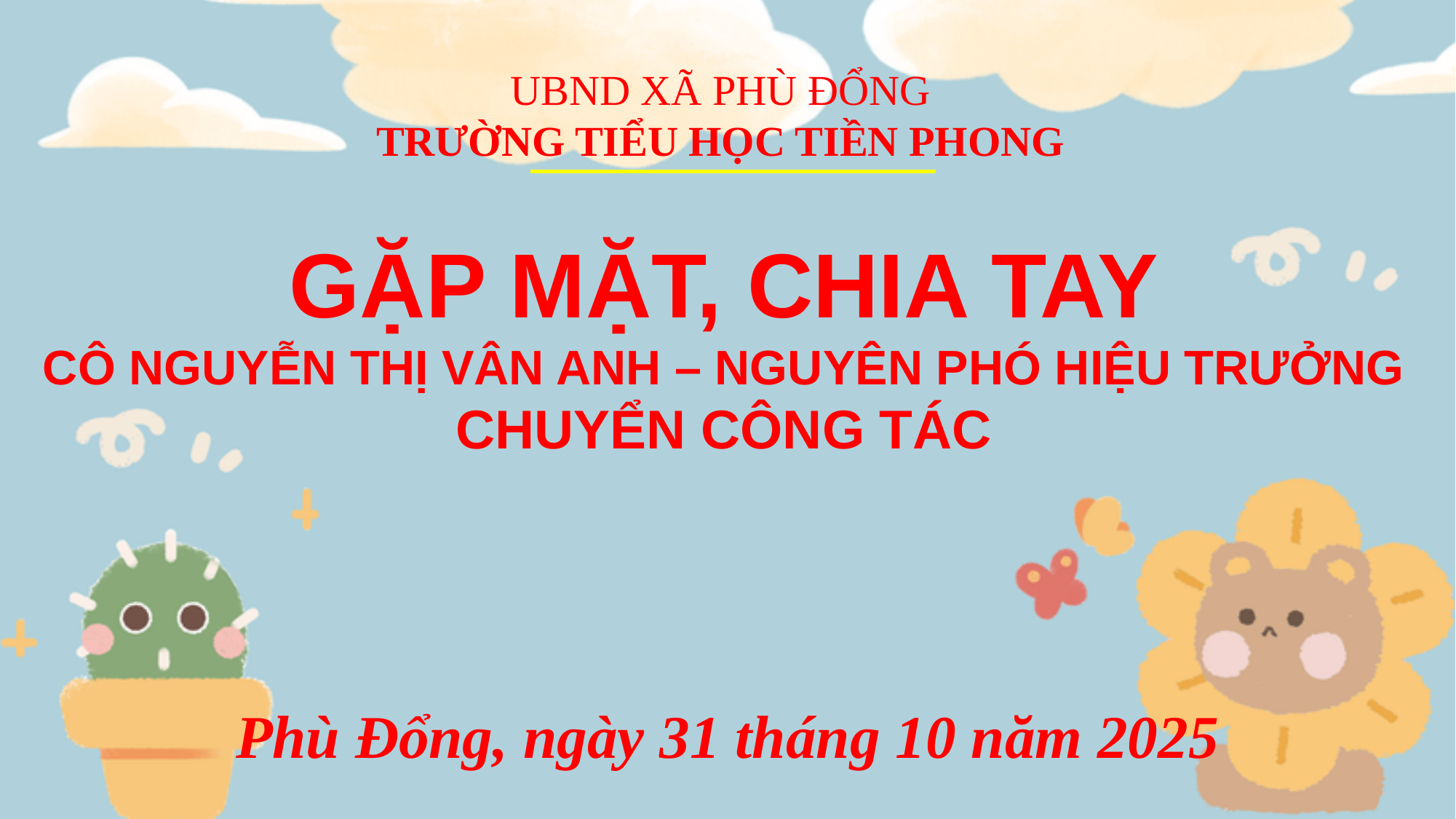

UBND XÃ PHÙ ĐỔNG
TRƯỜNG TIỂU HỌC TIỀN PHONG
GẶP MẶT, CHIA TAY
CÔ NGUYỄN THỊ VÂN ANH – NGUYÊN PHÓ HIỆU TRƯỞNG
CHUYỂN CÔNG TÁC
Phù Đổng, ngày 31 tháng 10 năm 2025